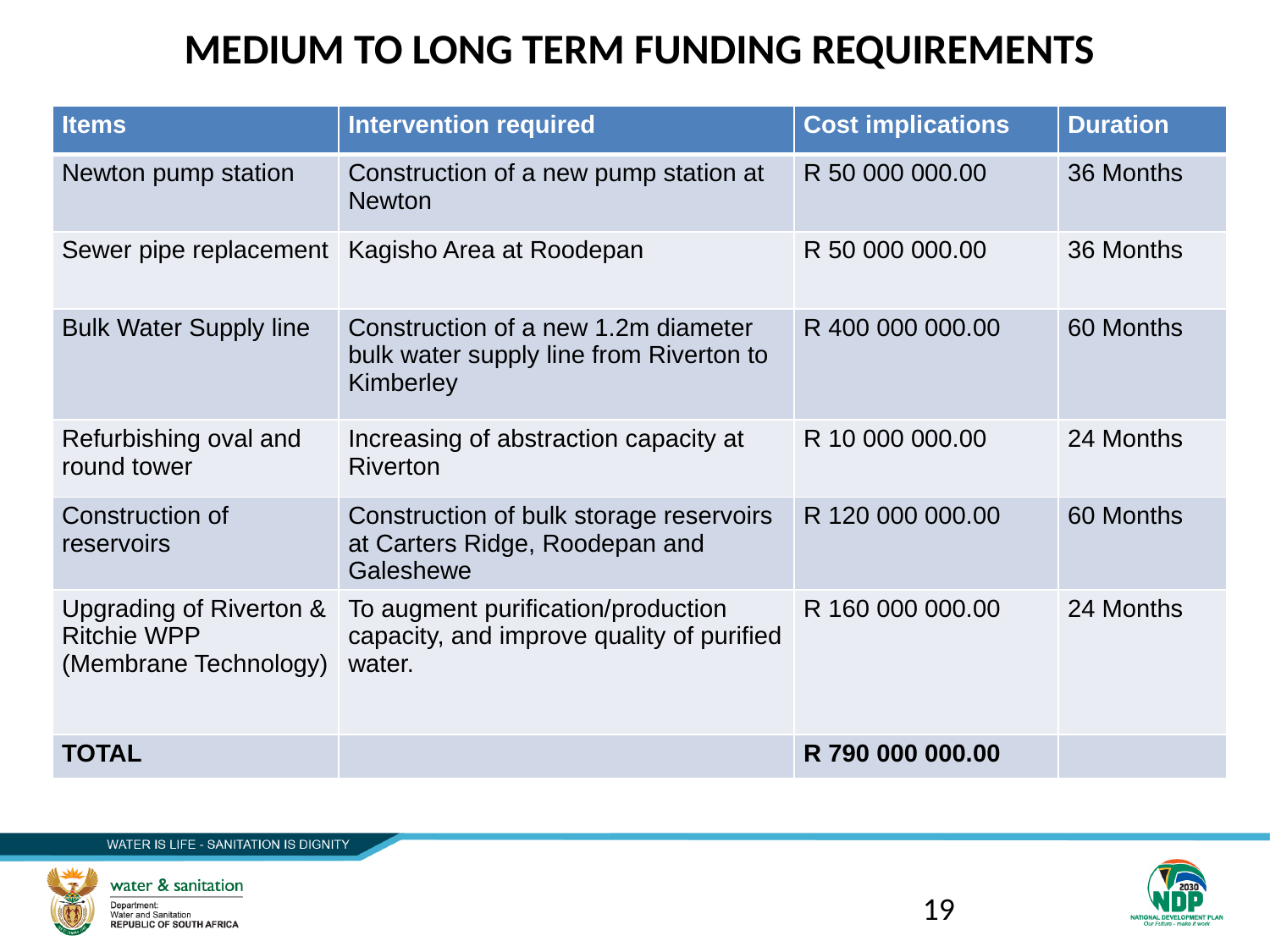

MEDIUM TO LONG TERM FUNDING REQUIREMENTS
| Items | Intervention required | Cost implications | Duration |
| --- | --- | --- | --- |
| Newton pump station | Construction of a new pump station at Newton | R 50 000 000.00 | 36 Months |
| Sewer pipe replacement | Kagisho Area at Roodepan | R 50 000 000.00 | 36 Months |
| Bulk Water Supply line | Construction of a new 1.2m diameter bulk water supply line from Riverton to Kimberley | R 400 000 000.00 | 60 Months |
| Refurbishing oval and round tower | Increasing of abstraction capacity at Riverton | R 10 000 000.00 | 24 Months |
| Construction of reservoirs | Construction of bulk storage reservoirs at Carters Ridge, Roodepan and Galeshewe | R 120 000 000.00 | 60 Months |
| Upgrading of Riverton & Ritchie WPP (Membrane Technology) | To augment purification/production capacity, and improve quality of purified water. | R 160 000 000.00 | 24 Months |
| TOTAL |  | R 790 000 000.00 |  |
19